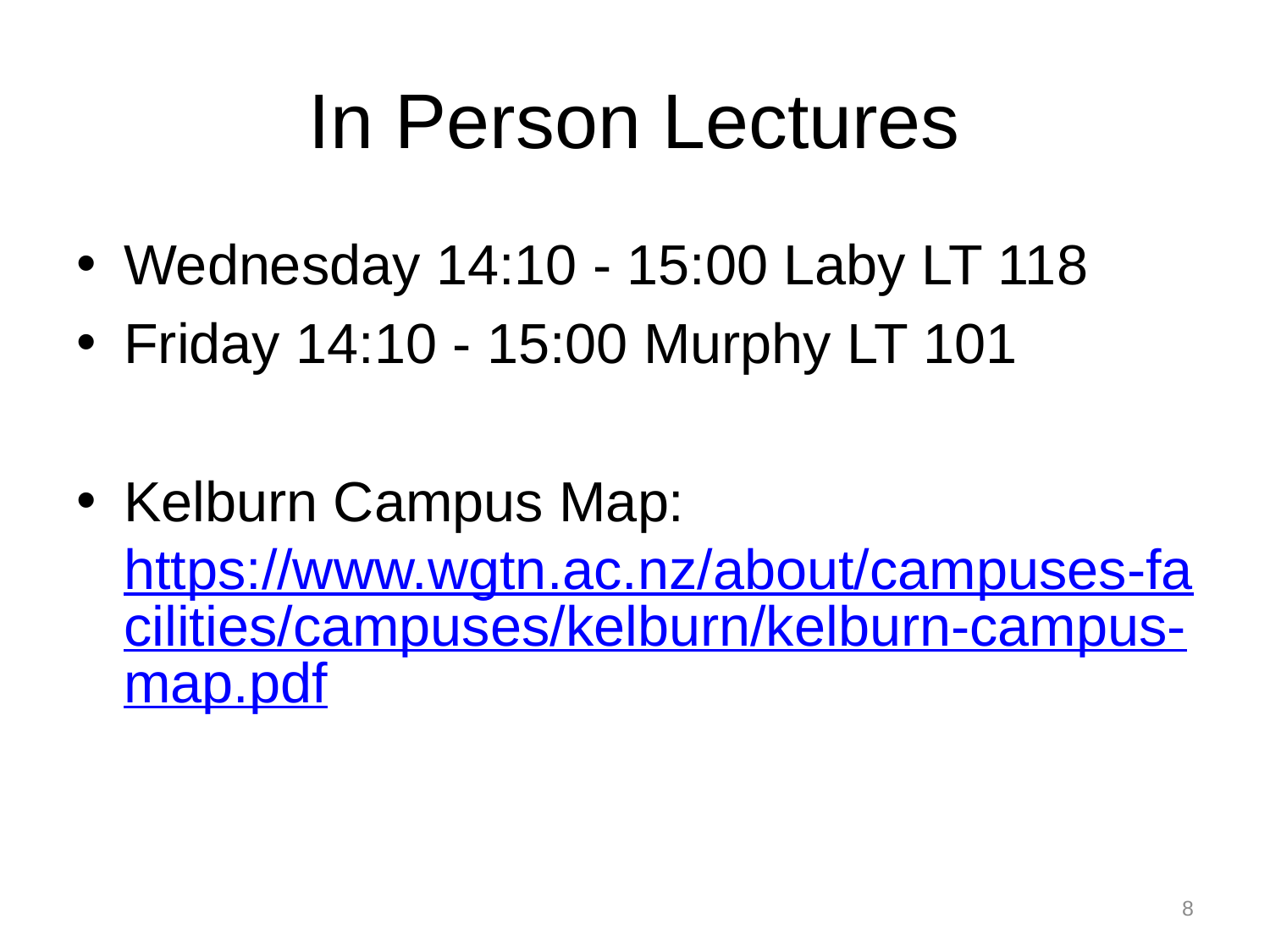

# In Person Lectures
Wednesday 14:10 - 15:00 Laby LT 118
Friday 14:10 - 15:00 Murphy LT 101

Kelburn Campus Map:
https://www.wgtn.ac.nz/about/campuses-facilities/campuses/kelburn/kelburn-campus-map.pdf

8